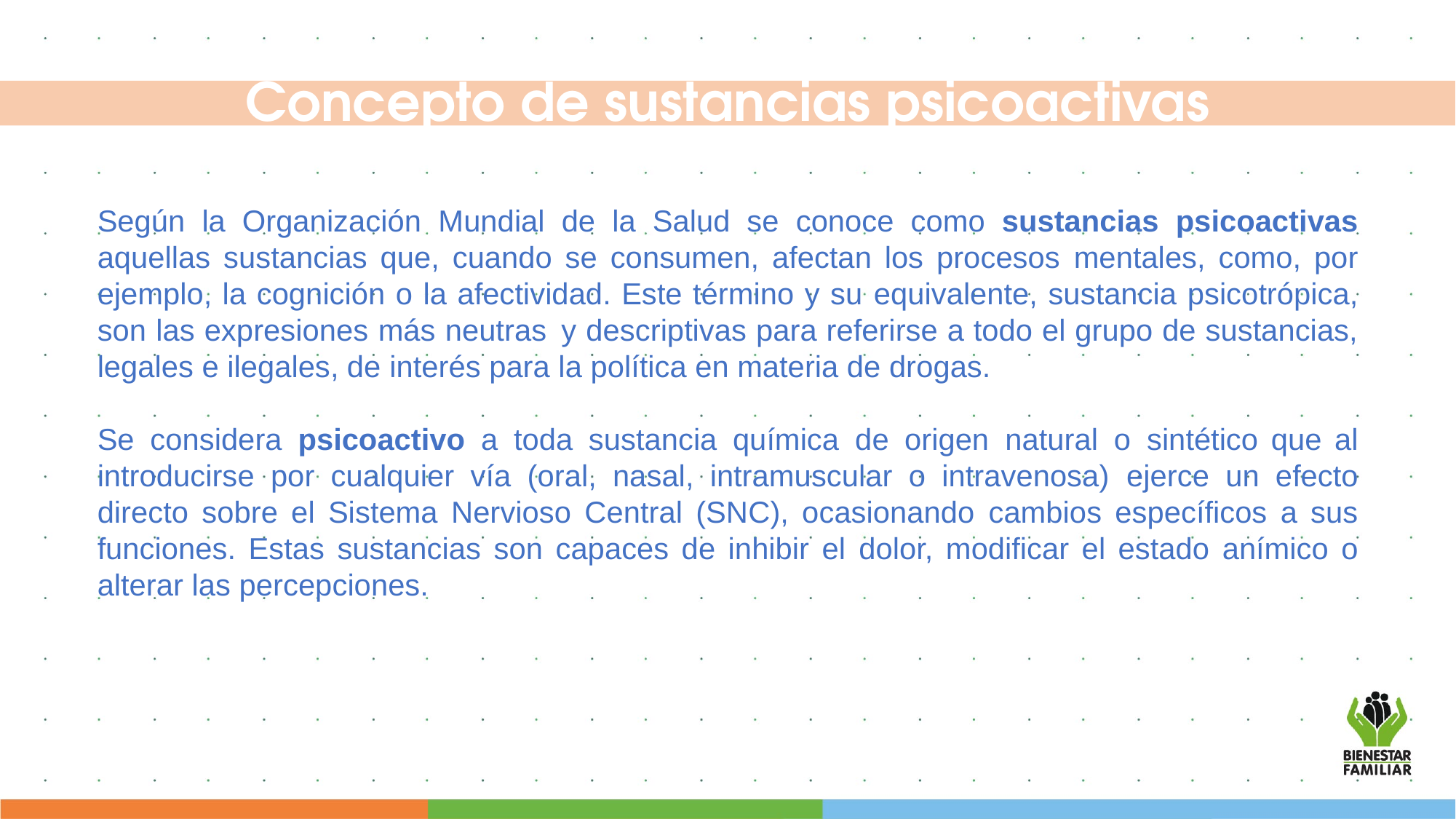

Según la Organización Mundial de la Salud se conoce como sustancias psicoactivas aquellas sustancias que, cuando se consumen, afectan los procesos mentales, como, por ejemplo, la cognición o la afectividad. Este término y su equivalente, sustancia psicotrópica, son las expresiones más neutras y descriptivas para referirse a todo el grupo de sustancias, legales e ilegales, de interés para la política en materia de drogas.

Se considera psicoactivo a toda sustancia química de origen natural o sintético que al introducirse por cualquier vía (oral, nasal, intramuscular o intravenosa) ejerce un efecto directo sobre el Sistema Nervioso Central (SNC), ocasionando cambios específicos a sus funciones. Estas sustancias son capaces de inhibir el dolor, modificar el estado anímico o alterar las percepciones.
Concepto de sustancias psicoactivas